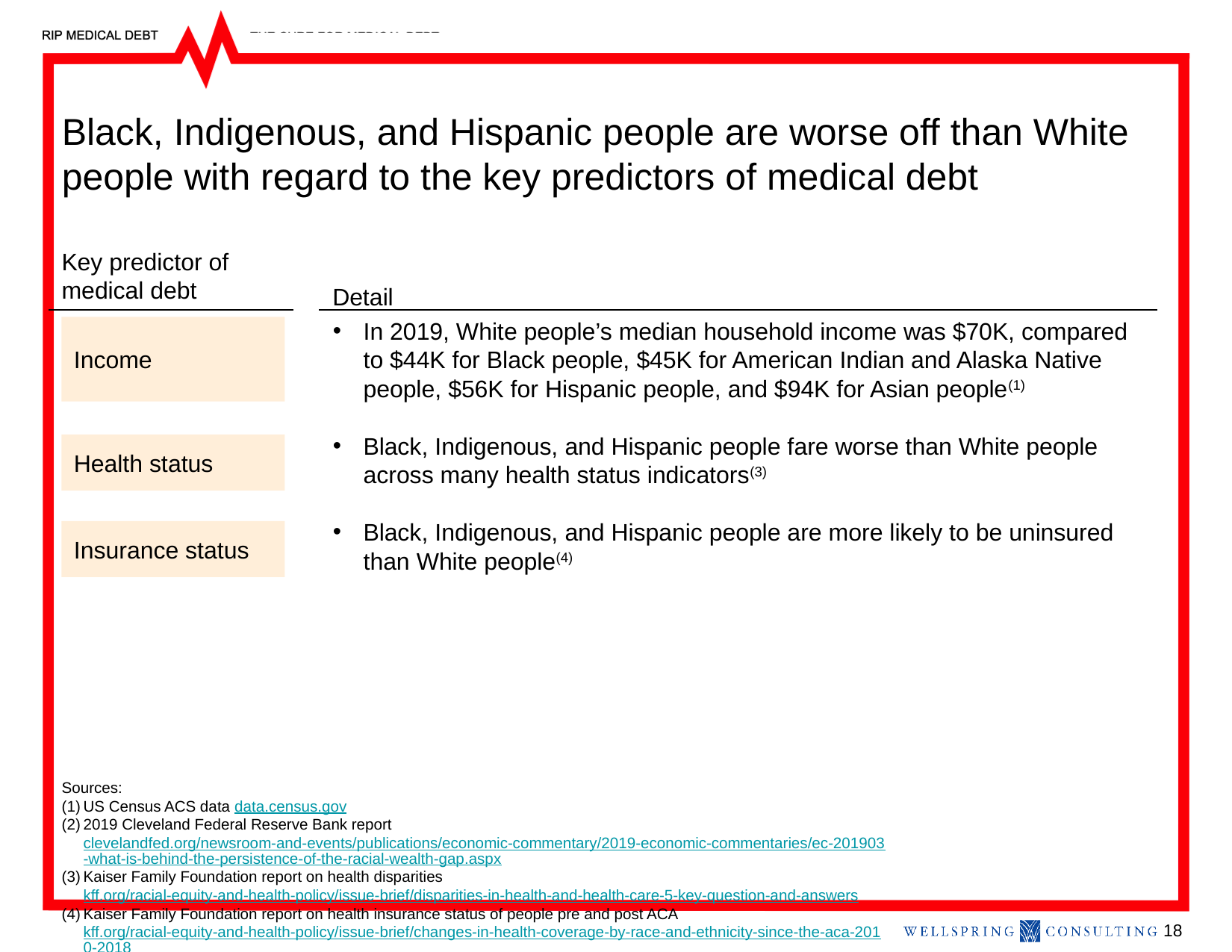

# Black, Indigenous, and Hispanic people are worse off than White people with regard to the key predictors of medical debt
Key predictor of medical debt
Detail
In 2019, White people’s median household income was $70K, compared to $44K for Black people, $45K for American Indian and Alaska Native people, $56K for Hispanic people, and $94K for Asian people(1)

Black, Indigenous, and Hispanic people fare worse than White people across many health status indicators(3)

Black, Indigenous, and Hispanic people are more likely to be uninsured than White people(4)
Income
Health status
Insurance status
Sources:
US Census ACS data data.census.gov
2019 Cleveland Federal Reserve Bank report clevelandfed.org/newsroom-and-events/publications/economic-commentary/2019-economic-commentaries/ec-201903-what-is-behind-the-persistence-of-the-racial-wealth-gap.aspx
Kaiser Family Foundation report on health disparities kff.org/racial-equity-and-health-policy/issue-brief/disparities-in-health-and-health-care-5-key-question-and-answers
Kaiser Family Foundation report on health insurance status of people pre and post ACA kff.org/racial-equity-and-health-policy/issue-brief/changes-in-health-coverage-by-race-and-ethnicity-since-the-aca-2010-2018